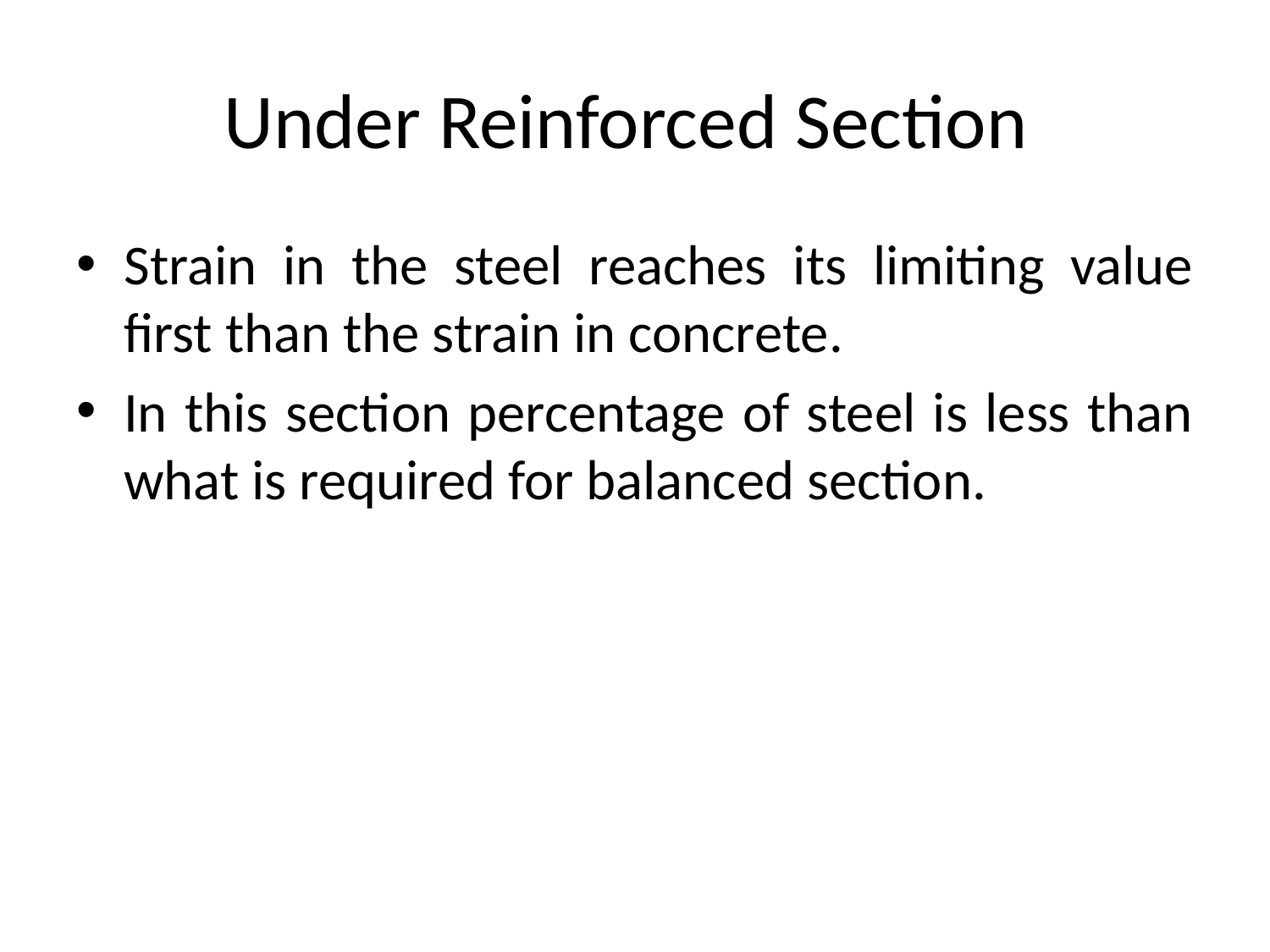

# Under Reinforced Section
Strain in the steel reaches its limiting value first than the strain in concrete.
In this section percentage of steel is less than what is required for balanced section.